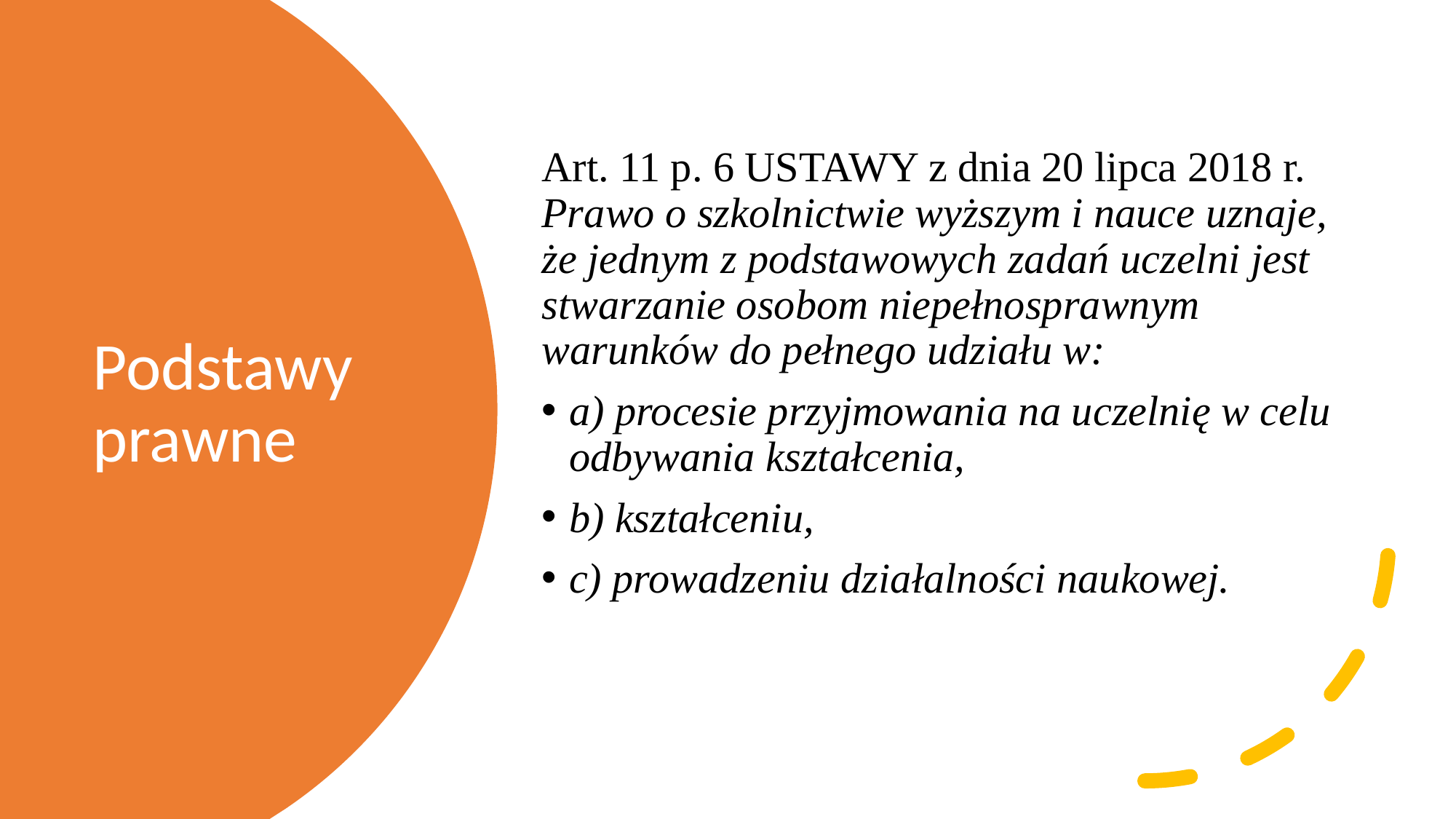

Art. 11 p. 6 USTAWY z dnia 20 lipca 2018 r. Prawo o szkolnictwie wyższym i nauce uznaje, że jednym z podstawowych zadań uczelni jest stwarzanie osobom niepełnosprawnym warunków do pełnego udziału w:
a) procesie przyjmowania na uczelnię w celu odbywania kształcenia,
b) kształceniu,
c) prowadzeniu działalności naukowej.

# Podstawy prawne